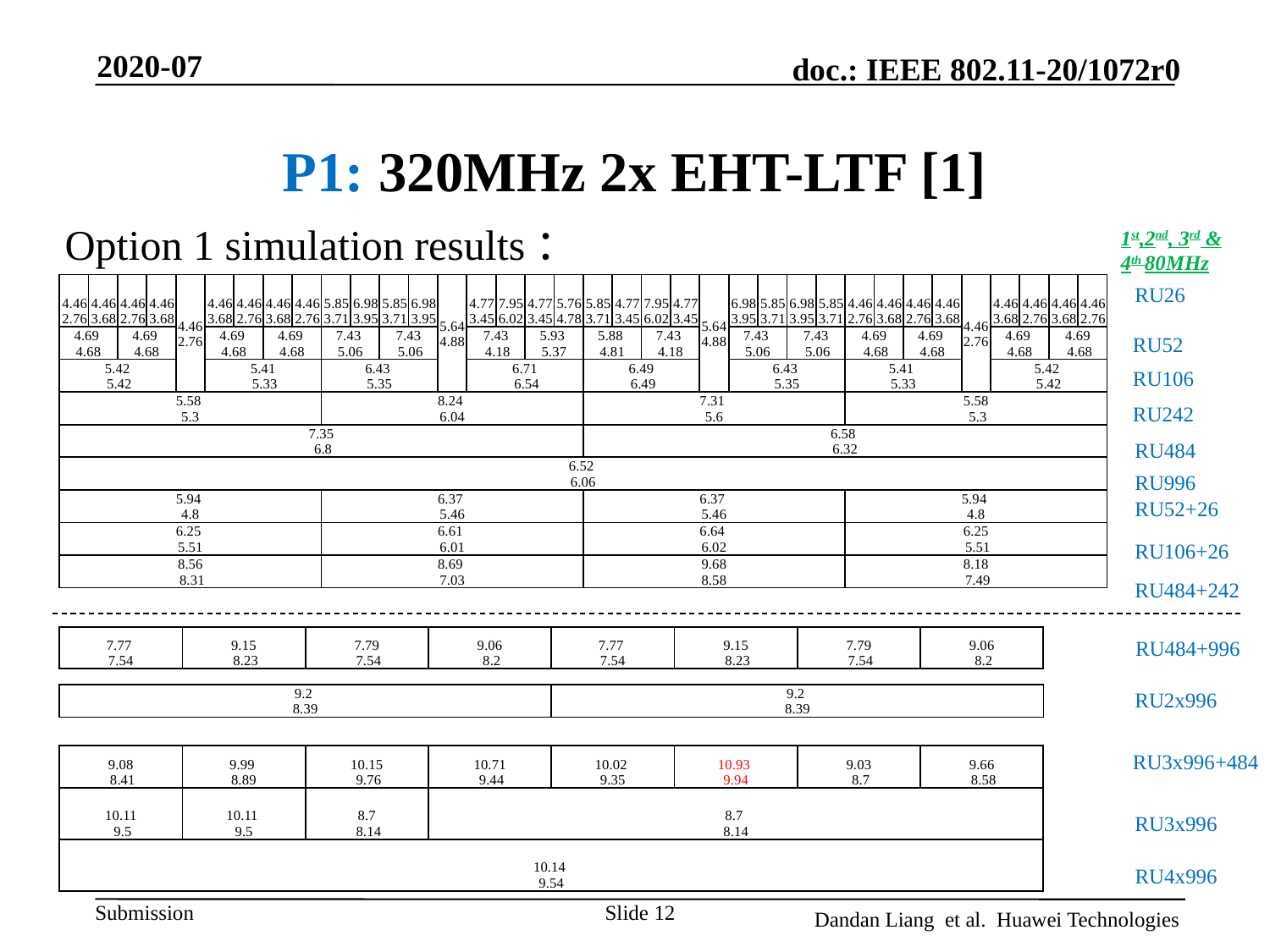

2020-07
# P1: 320MHz 2x EHT-LTF [1]
Option 1 simulation results：

1st,2nd, 3rd & 4th 80MHz
| 4.462.76 | 4.463.68 | 4.462.76 | 4.463.68 | 4.46 2.76 | 4.46 3.68 | 4.46 2.76 | 4.46 3.68 | 4.46 2.76 | 5.85 3.71 | 6.98 3.95 | 5.85 3.71 | 6.98 3.95 | 5.64 4.88 | 4.77 3.45 | 7.95 6.02 | 4.77 3.45 | 5.76 4.78 | 5.85 3.71 | 4.77 3.45 | 7.95 6.02 | 4.77 3.45 | 5.64 4.88 | 6.98 3.95 | 5.85 3.71 | 6.98 3.95 | 5.85 3.71 | 4.46 2.76 | 4.46 3.68 | 4.46 2.76 | 4.46 3.68 | 4.46 2.76 | 4.46 3.68 | 4.46 2.76 | 4.46 3.68 | 4.46 2.76 |
| --- | --- | --- | --- | --- | --- | --- | --- | --- | --- | --- | --- | --- | --- | --- | --- | --- | --- | --- | --- | --- | --- | --- | --- | --- | --- | --- | --- | --- | --- | --- | --- | --- | --- | --- | --- |
| 4.69 4.68 |  | 4.69 4.68 |  |  | 4.69 4.68 |  | 4.69 4.68 |  | 7.43 5.06 |  | 7.43 5.06 |  |  | 7.43 4.18 |  | 5.93 5.37 |  | 5.88 4.81 |  | 7.43 4.18 |  |  | 7.43 5.06 |  | 7.43 5.06 |  | 4.69 4.68 |  | 4.69 4.68 |  |  | 4.69 4.68 |  | 4.69 4.68 |  |
| 5.42 5.42 |  |  |  |  | 5.41 5.33 |  |  |  | 6.43 5.35 |  |  |  |  | 6.71 6.54 |  |  |  | 6.49 6.49 |  |  |  |  | 6.43 5.35 |  |  |  | 5.41 5.33 |  |  |  |  | 5.42 5.42 |  |  |  |
| 5.58 5.3 |  |  |  |  |  |  |  |  | 8.24 6.04 |  |  |  |  |  |  |  |  | 7.31 5.6 |  |  |  |  |  |  |  |  | 5.58 5.3 |  |  |  |  |  |  |  |  |
| 7.35 6.8 |  |  |  |  |  |  |  |  |  |  |  |  |  |  |  |  |  | 6.58 6.32 |  |  |  |  |  |  |  |  |  |  |  |  |  |  |  |  |  |
| 6.52 6.06 |  |  |  |  |  |  |  |  |  |  |  |  |  |  |  |  |  |  |  |  |  |  |  |  |  |  |  |  |  |  |  |  |  |  |  |
| 5.94 4.8 |  |  |  |  |  |  |  |  | 6.37 5.46 |  |  |  |  |  |  |  |  | 6.37 5.46 |  |  |  |  |  |  |  |  | 5.94 4.8 |  |  |  |  |  |  |  |  |
| 6.25 5.51 |  |  |  |  |  |  |  |  | 6.61 6.01 |  |  |  |  |  |  |  |  | 6.64 6.02 |  |  |  |  |  |  |  |  | 6.25 5.51 |  |  |  |  |  |  |  |  |
| 8.56 8.31 |  |  |  |  |  |  |  |  | 8.69 7.03 |  |  |  |  |  |  |  |  | 9.68 8.58 |  |  |  |  |  |  |  |  | 8.18 7.49 |  |  |  |  |  |  |  |  |
RU26
RU52
RU106
RU242
RU484
RU996
RU52+26
RU106+26
RU484+242
| 7.77 7.54 | 9.15 8.23 | 7.79 7.54 | 9.06 8.2 | 7.77 7.54 | 9.15 8.23 | 7.79 7.54 | 9.06 8.2 |
| --- | --- | --- | --- | --- | --- | --- | --- |
RU484+996
RU2x996
| 9.2 8.39 | 9.2 8.39 |
| --- | --- |
RU3x996+484
| 9.08 8.41 | 9.99 8.89 | 10.15 9.76 | 10.71 9.44 | 10.02 9.35 | 10.93 9.94 | 9.03 8.7 | 9.66 8.58 |
| --- | --- | --- | --- | --- | --- | --- | --- |
| 10.11 9.5 | 10.11 9.5 | 8.7 8.14 | 8.7 8.14 |  |  |  |  |
| 10.14 9.54 |  |  |  |  |  |  |  |
RU3x996
RU4x996
Slide 12